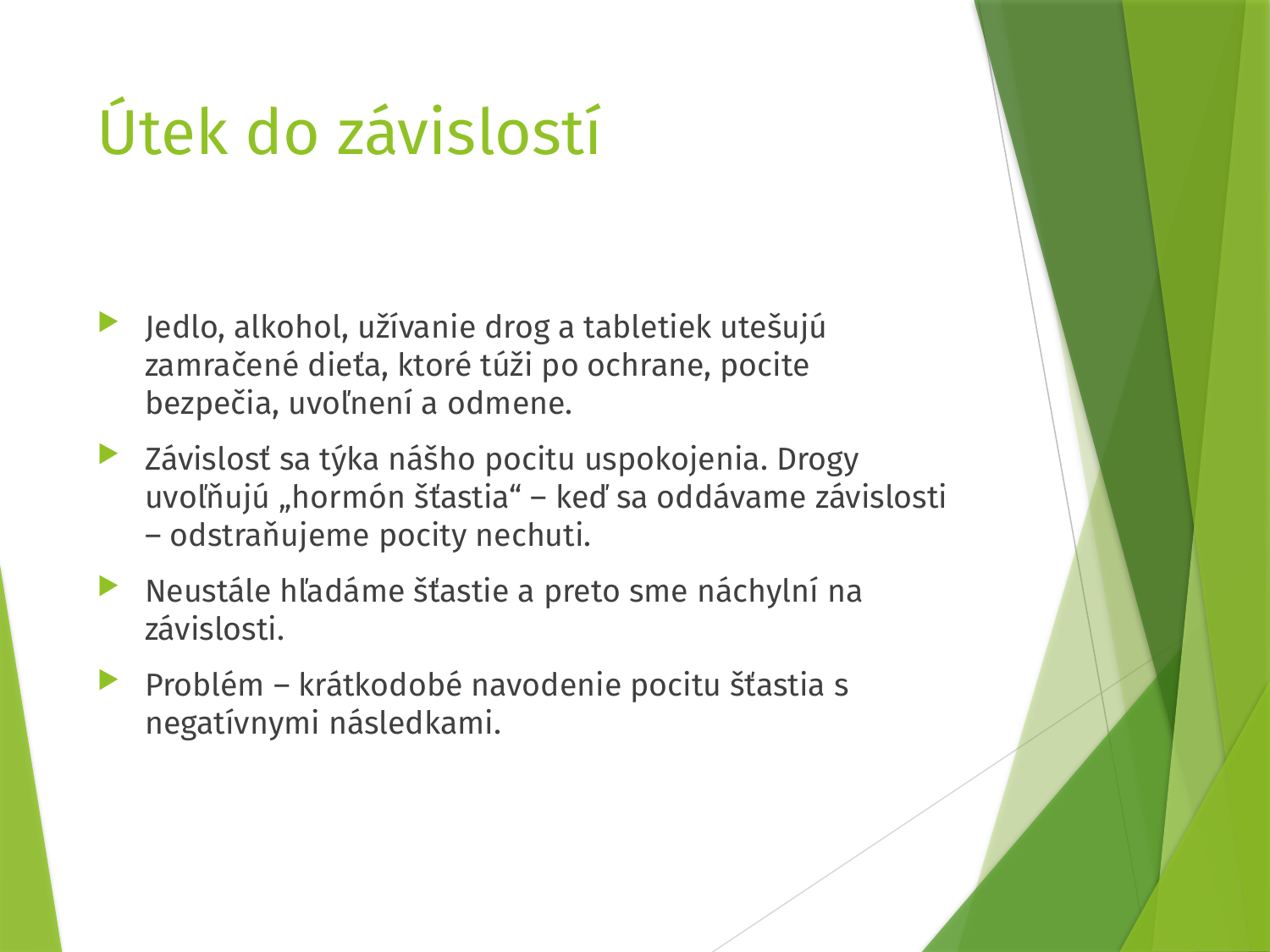

# Útek do závislostí
Jedlo, alkohol, užívanie drog a tabletiek utešujú zamračené dieťa, ktoré túži po ochrane, pocite bezpečia, uvoľnení a odmene.
Závislosť sa týka nášho pocitu uspokojenia. Drogy uvoľňujú „hormón šťastia“ – keď sa oddávame závislosti – odstraňujeme pocity nechuti.
Neustále hľadáme šťastie a preto sme náchylní na závislosti.
Problém – krátkodobé navodenie pocitu šťastia s negatívnymi následkami.